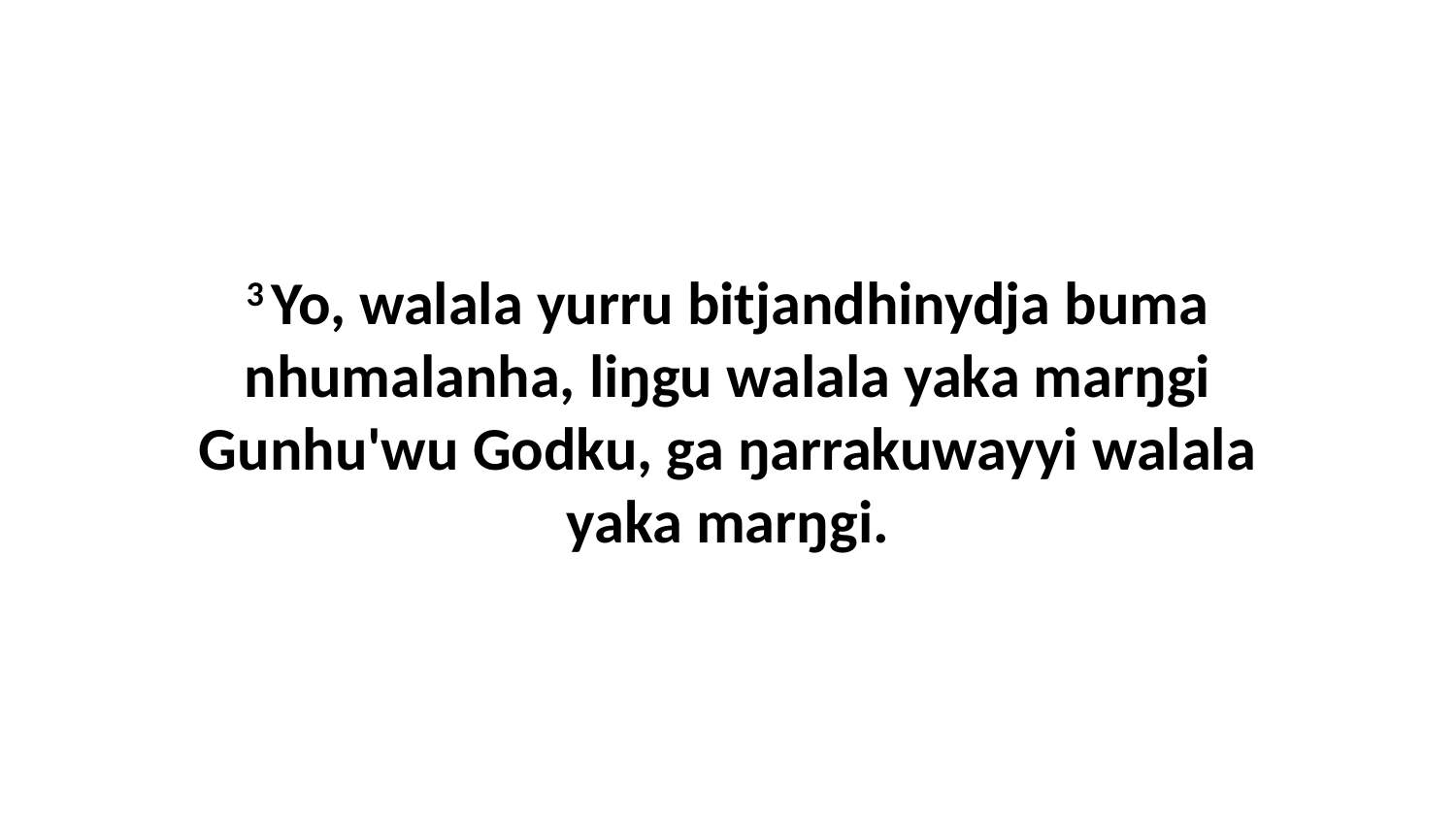

3 Yo, walala yurru bitjandhinydja buma nhumalanha, liŋgu walala yaka marŋgi Gunhu'wu Godku, ga ŋarrakuwayyi walala yaka marŋgi.